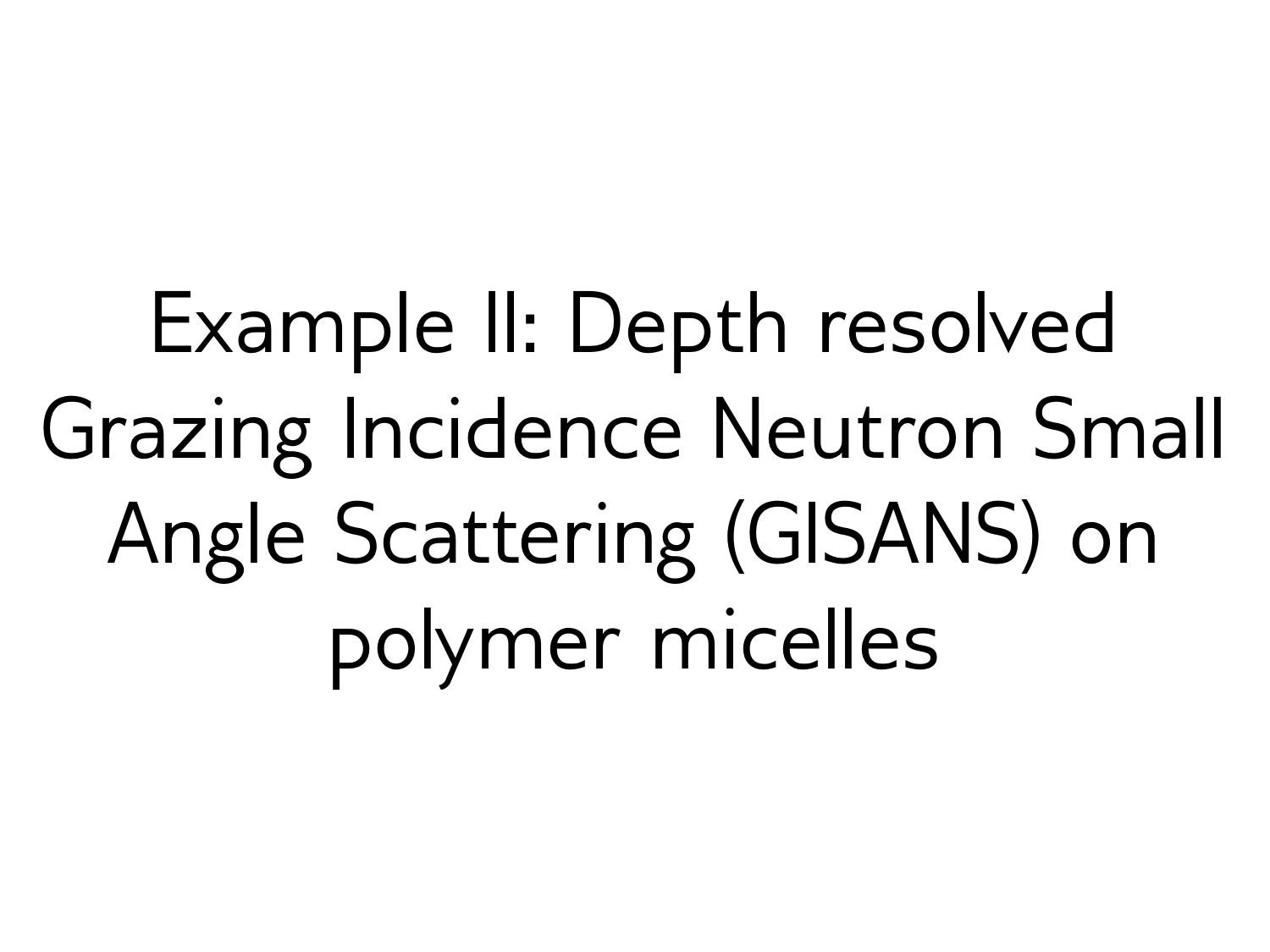

# Example II: Depth resolved Grazing Incidence Neutron Small Angle Scattering (GISANS) on polymer micelles